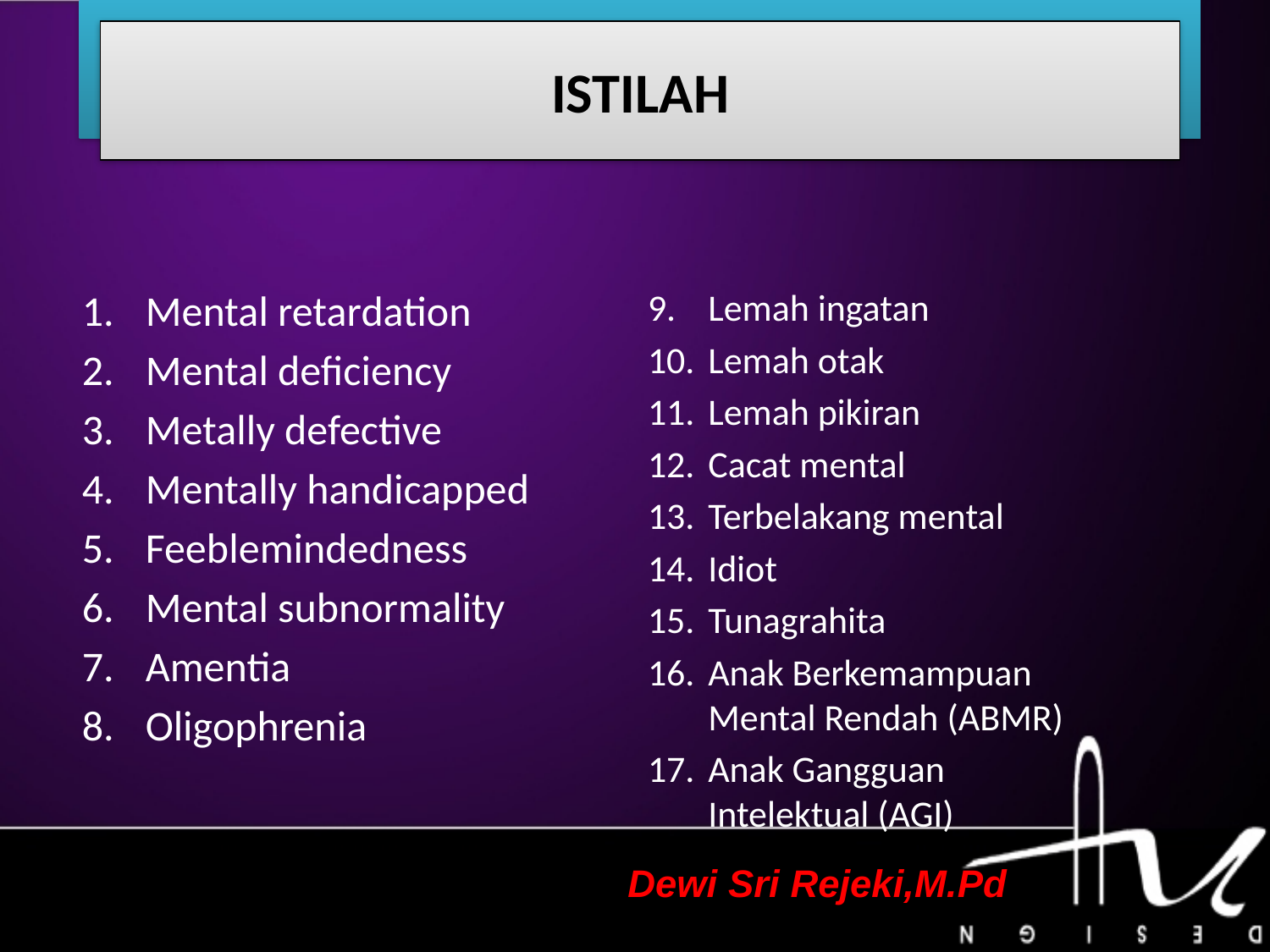

# BAB I PENDAHULUAN
ISTILAH

Mental retardation
Mental deficiency
Metally defective
Mentally handicapped
Feeblemindedness
Mental subnormality
Amentia
Oligophrenia
Lemah ingatan
Lemah otak
Lemah pikiran
Cacat mental
Terbelakang mental
Idiot
Tunagrahita
Anak Berkemampuan Mental Rendah (ABMR)
Anak Gangguan Intelektual (AGI)
Dewi Sri Rejeki,M.Pd